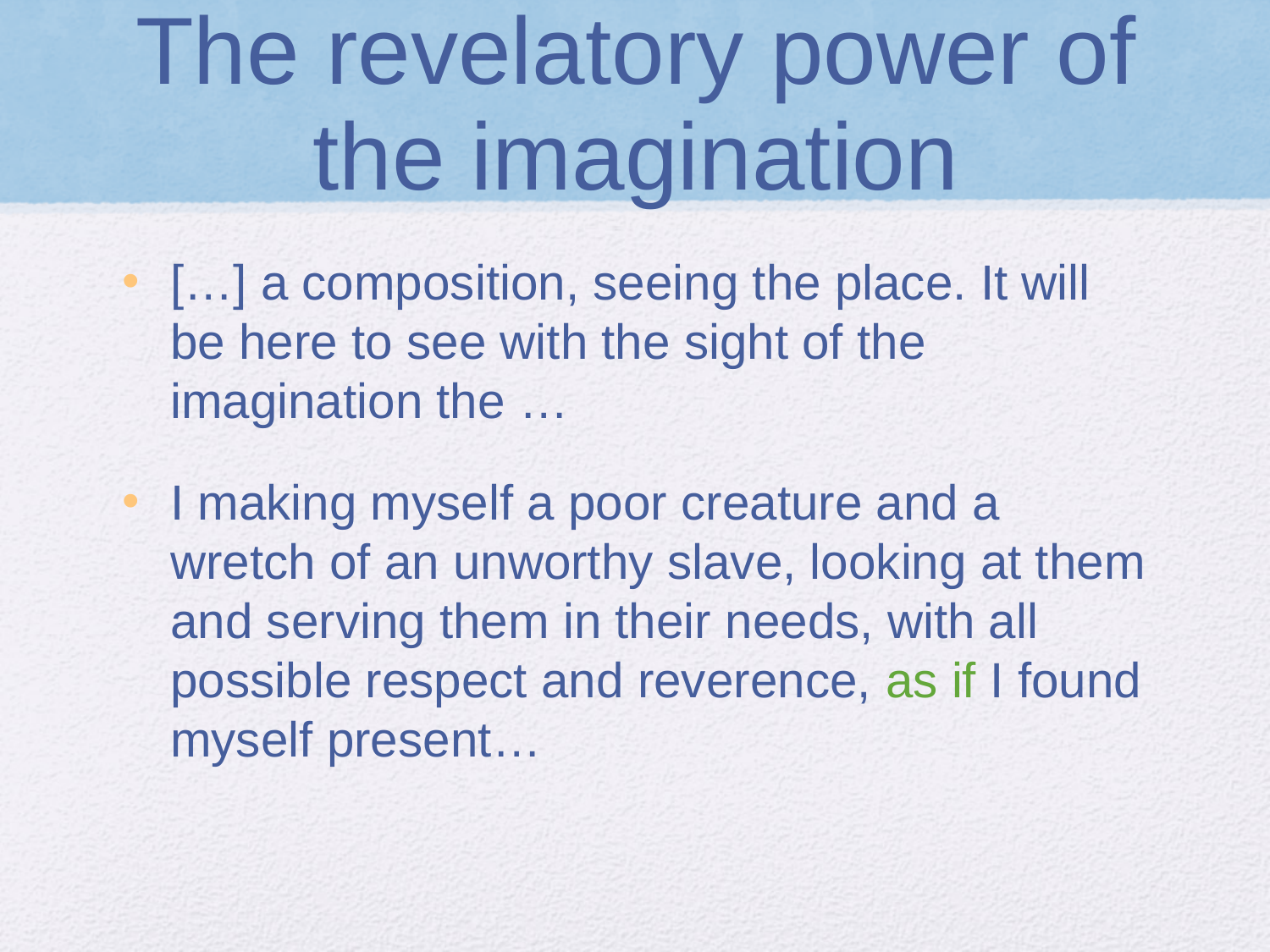

# The revelatory power of the imagination
[…] a composition, seeing the place. It will be here to see with the sight of the imagination the …
I making myself a poor creature and a wretch of an unworthy slave, looking at them and serving them in their needs, with all possible respect and reverence, as if I found myself present…